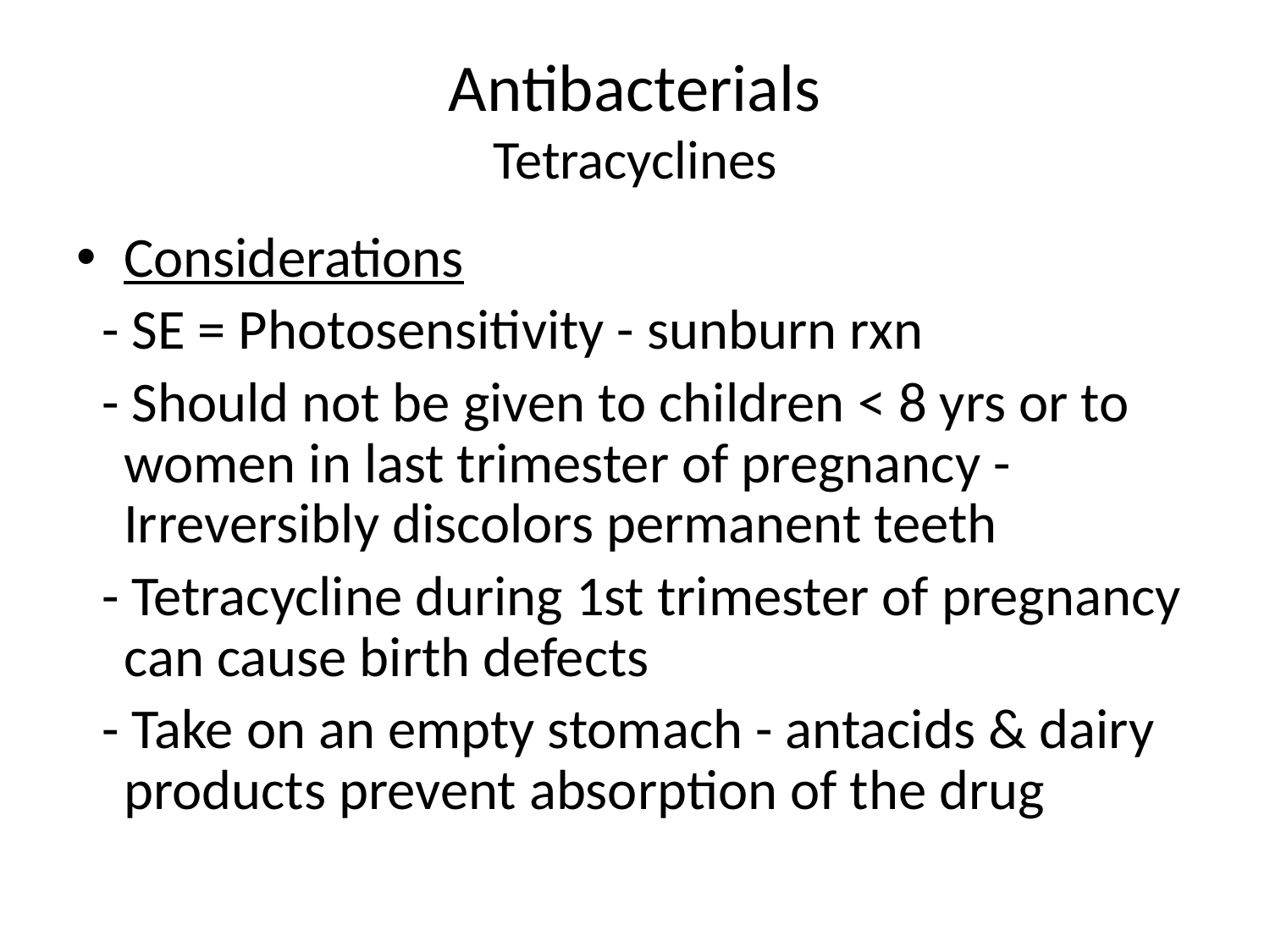

# Antibacterials Tetracyclines
Considerations
  - SE = Photosensitivity - sunburn rxn
  - Should not be given to children < 8 yrs or to women in last trimester of pregnancy - Irreversibly discolors permanent teeth
  - Tetracycline during 1st trimester of pregnancy can cause birth defects
  - Take on an empty stomach - antacids & dairy products prevent absorption of the drug